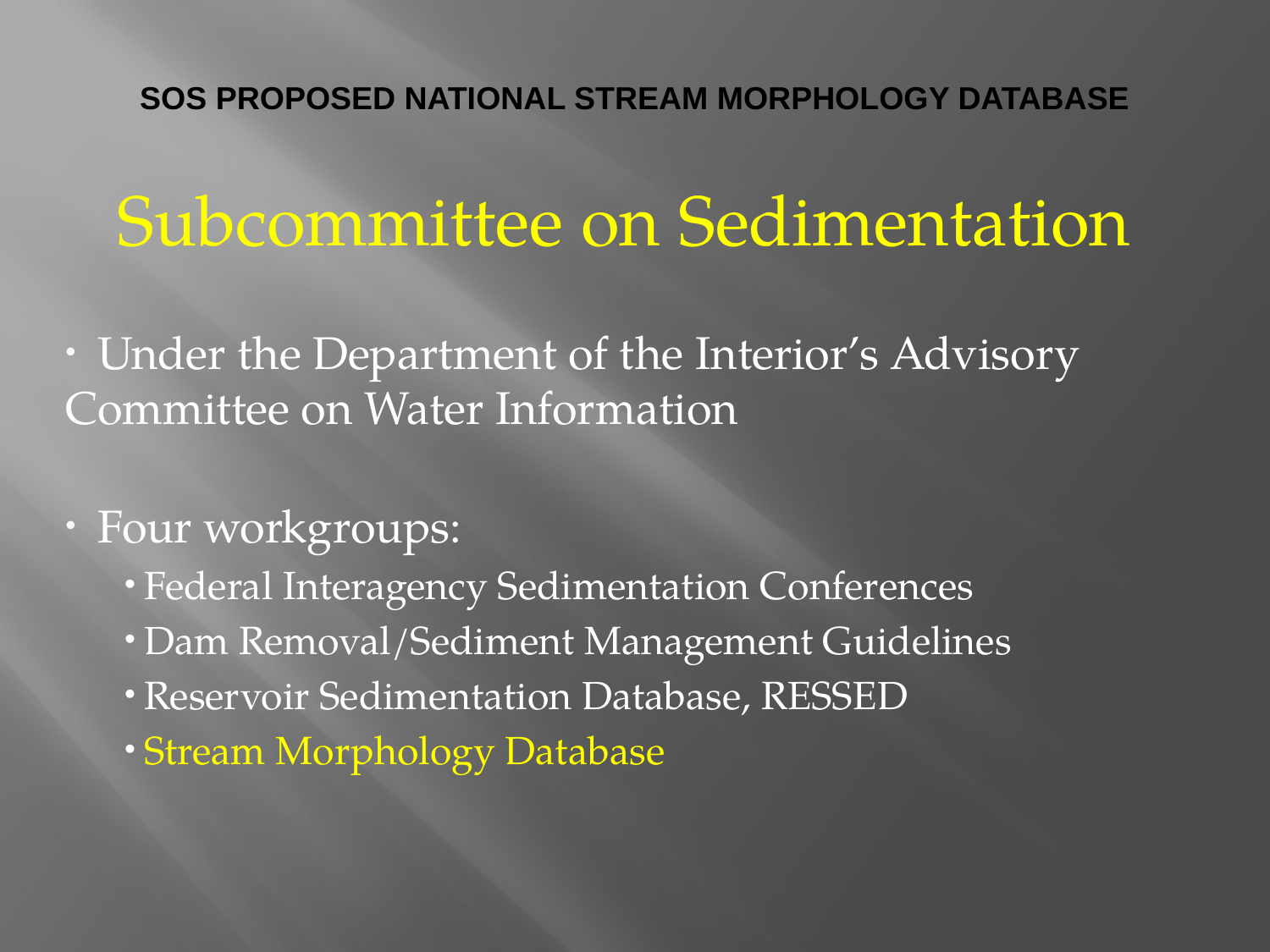

# SOS Proposed National Stream Morphology Database
Subcommittee on Sedimentation

  Under the Department of the Interior’s Advisory 	Committee on Water Information

  Four workgroups:
 Federal Interagency Sedimentation Conferences
 Dam Removal/Sediment Management Guidelines
 Reservoir Sedimentation Database, RESSED
 Stream Morphology Database